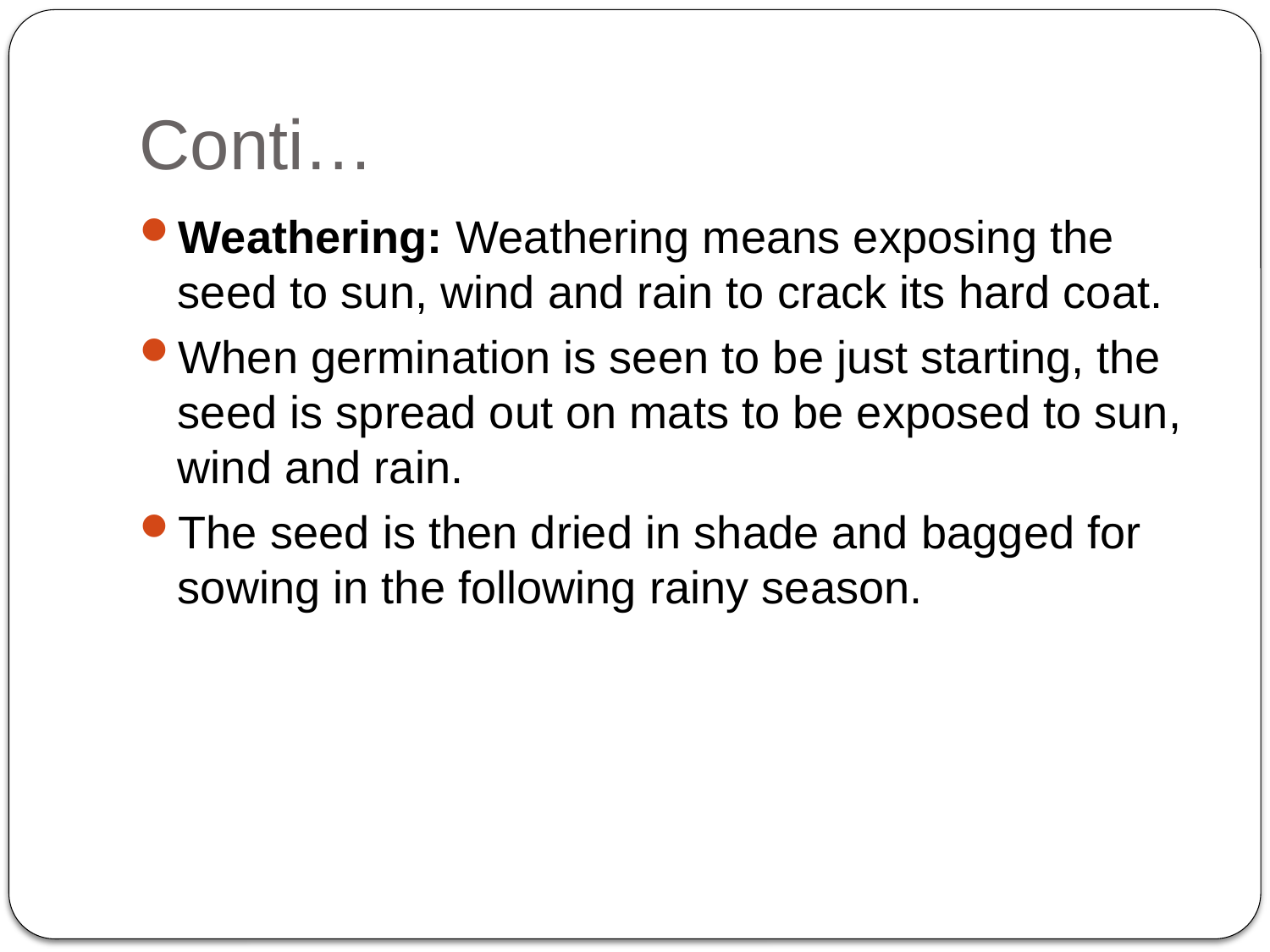

# Conti…
Weathering: Weathering means exposing the seed to sun, wind and rain to crack its hard coat.
When germination is seen to be just starting, the seed is spread out on mats to be exposed to sun, wind and rain.
The seed is then dried in shade and bagged for sowing in the following rainy season.